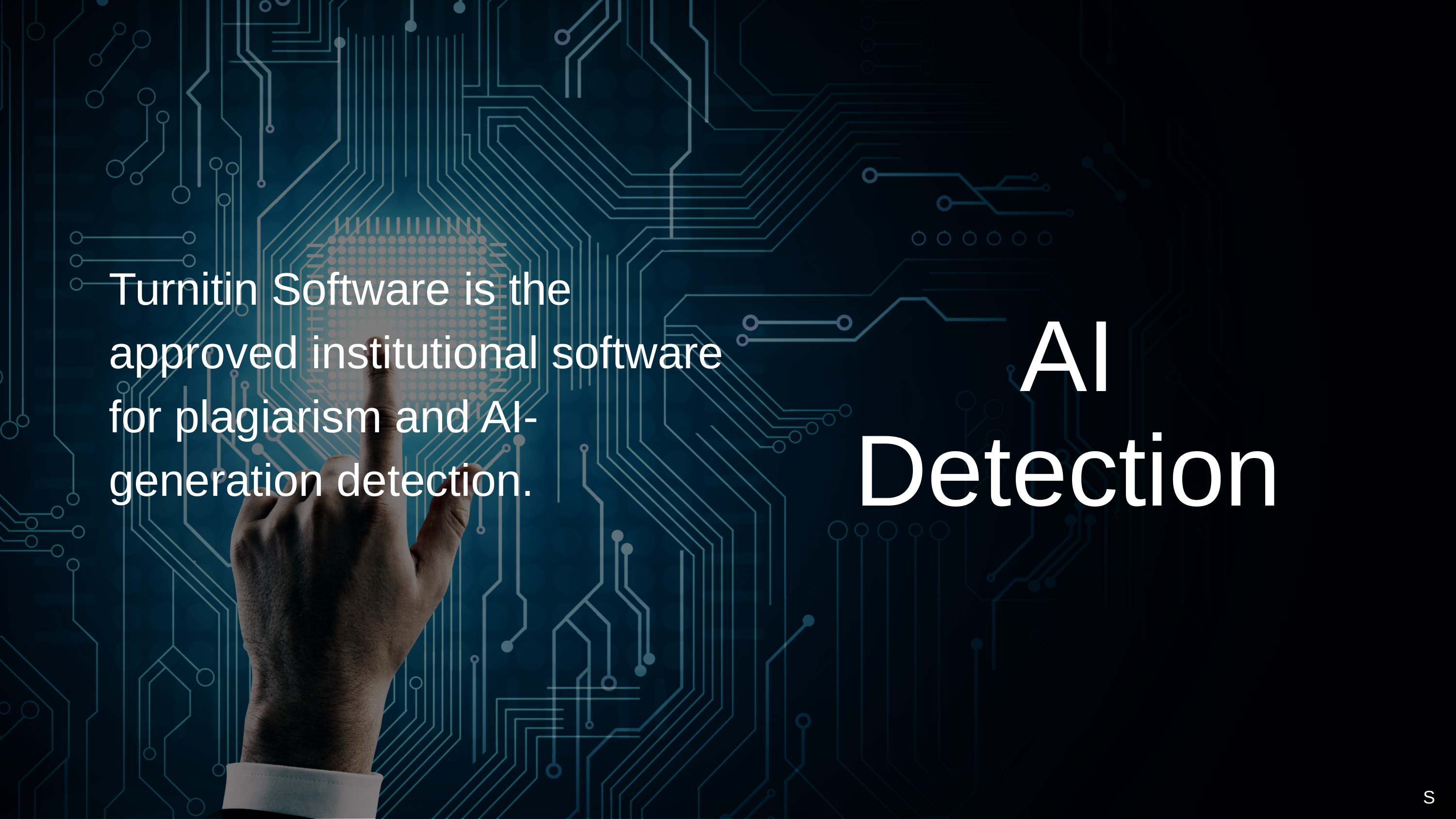

Turnitin Software is the approved institutional software for plagiarism and AI-generation detection.
AI
Detection
S